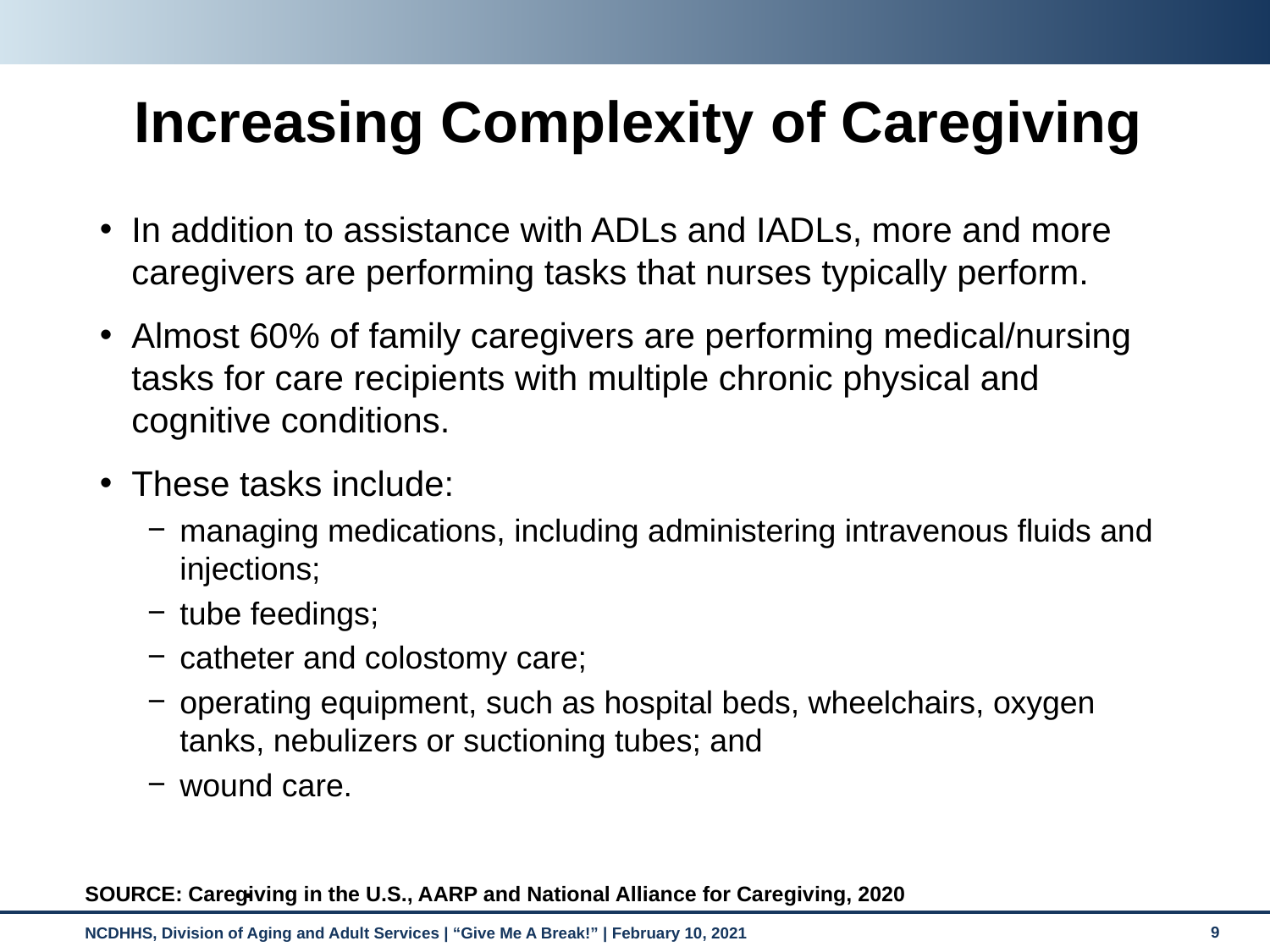

Increasing Complexity of Caregiving
In addition to assistance with ADLs and IADLs, more and more caregivers are performing tasks that nurses typically perform.
Almost 60% of family caregivers are performing medical/nursing tasks for care recipients with multiple chronic physical and cognitive conditions.
These tasks include:
managing medications, including administering intravenous fluids and injections;
tube feedings;
catheter and colostomy care;
operating equipment, such as hospital beds, wheelchairs, oxygen tanks, nebulizers or suctioning tubes; and
wound care.

.

SOURCE: Caregiving in the U.S., AARP and National Alliance for Caregiving, 2020